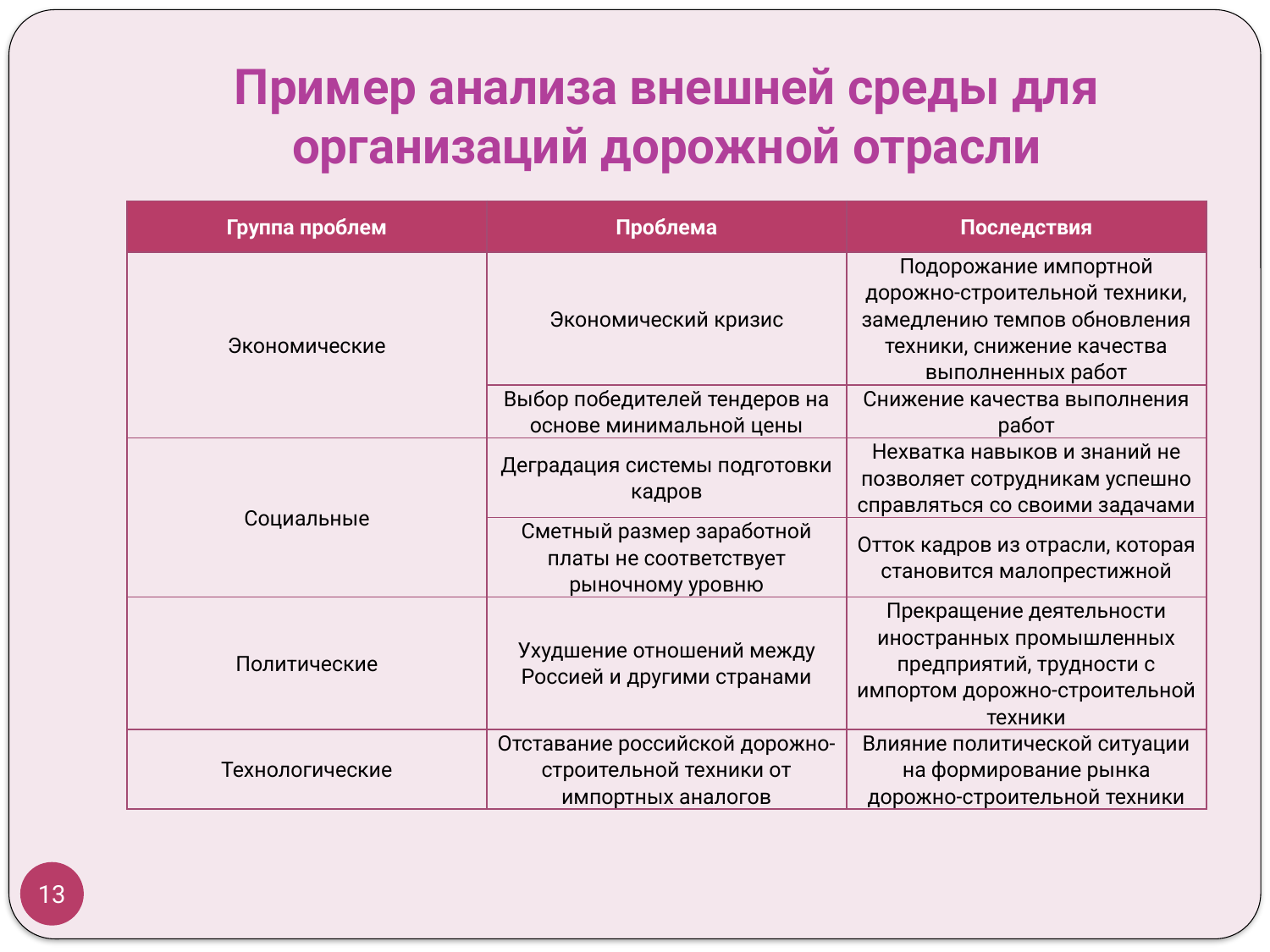

# Пример анализа внешней среды для организаций дорожной отрасли
| Группа проблем | Проблема | Последствия |
| --- | --- | --- |
| Экономические | Экономический кризис | Подорожание импортной дорожно-строительной техники, замедлению темпов обновления техники, снижение качества выполненных работ |
|  | Выбор победителей тендеров на основе минимальной цены | Снижение качества выполнения работ |
| Социальные | Деградация системы подготовки кадров | Нехватка навыков и знаний не позволяет сотрудникам успешно справляться со своими задачами |
|  | Сметный размер заработной платы не соответствует рыночному уровню | Отток кадров из отрасли, которая становится малопрестижной |
| Политические | Ухудшение отношений между Россией и другими странами | Прекращение деятельности иностранных промышленных предприятий, трудности с импортом дорожно-строительной техники |
| Технологические | Отставание российской дорожно-строительной техники от импортных аналогов | Влияние политической ситуации на формирование рынка дорожно-строительной техники |
13